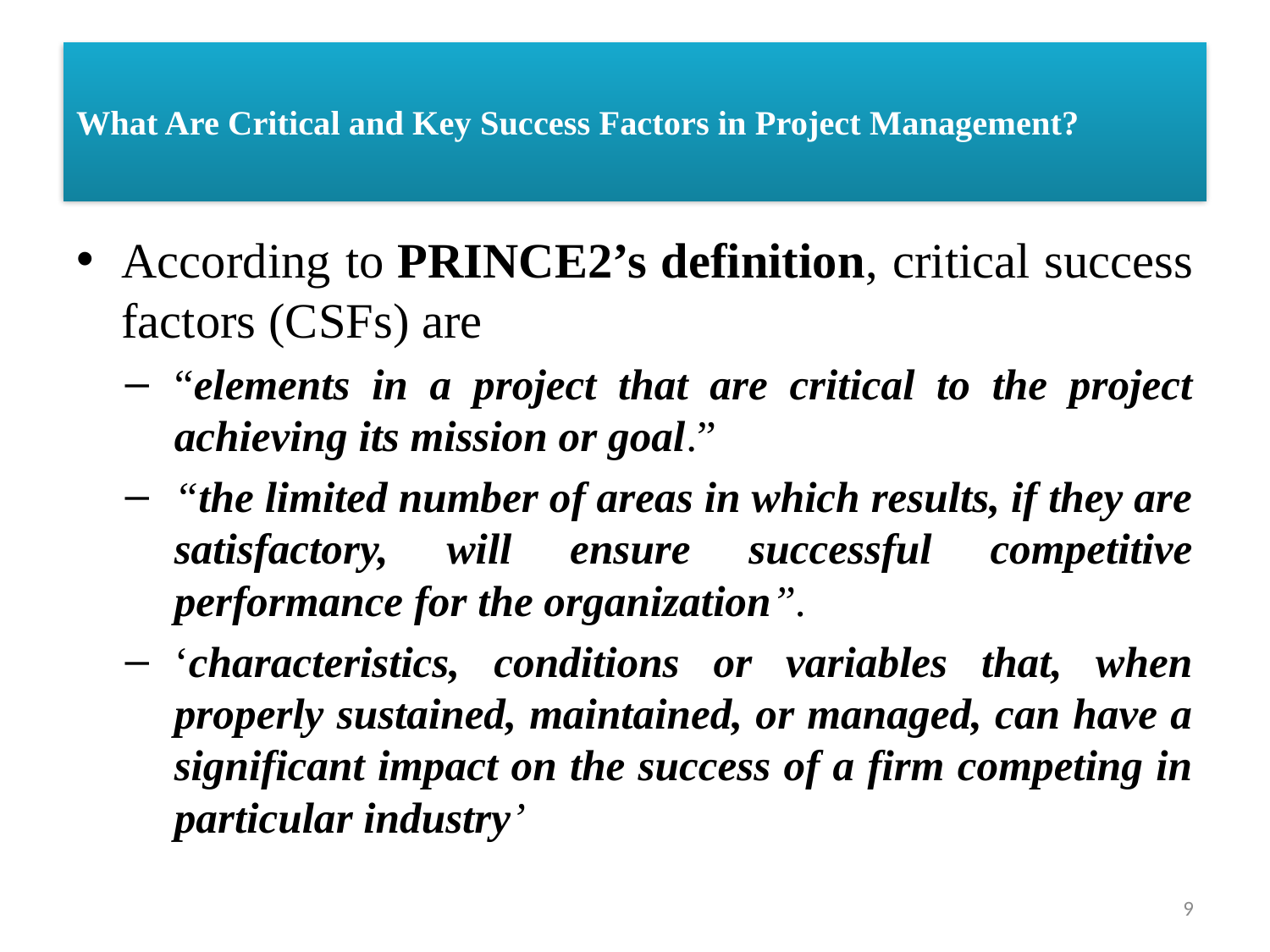

# What Are Critical and Key Success Factors in Project Management?
According to PRINCE2’s definition, critical success factors (CSFs) are
“elements in a project that are critical to the project achieving its mission or goal.”
“the limited number of areas in which results, if they are satisfactory, will ensure successful competitive performance for the organization”.
‘characteristics, conditions or variables that, when properly sustained, maintained, or managed, can have a significant impact on the success of a firm competing in particular industry’

9